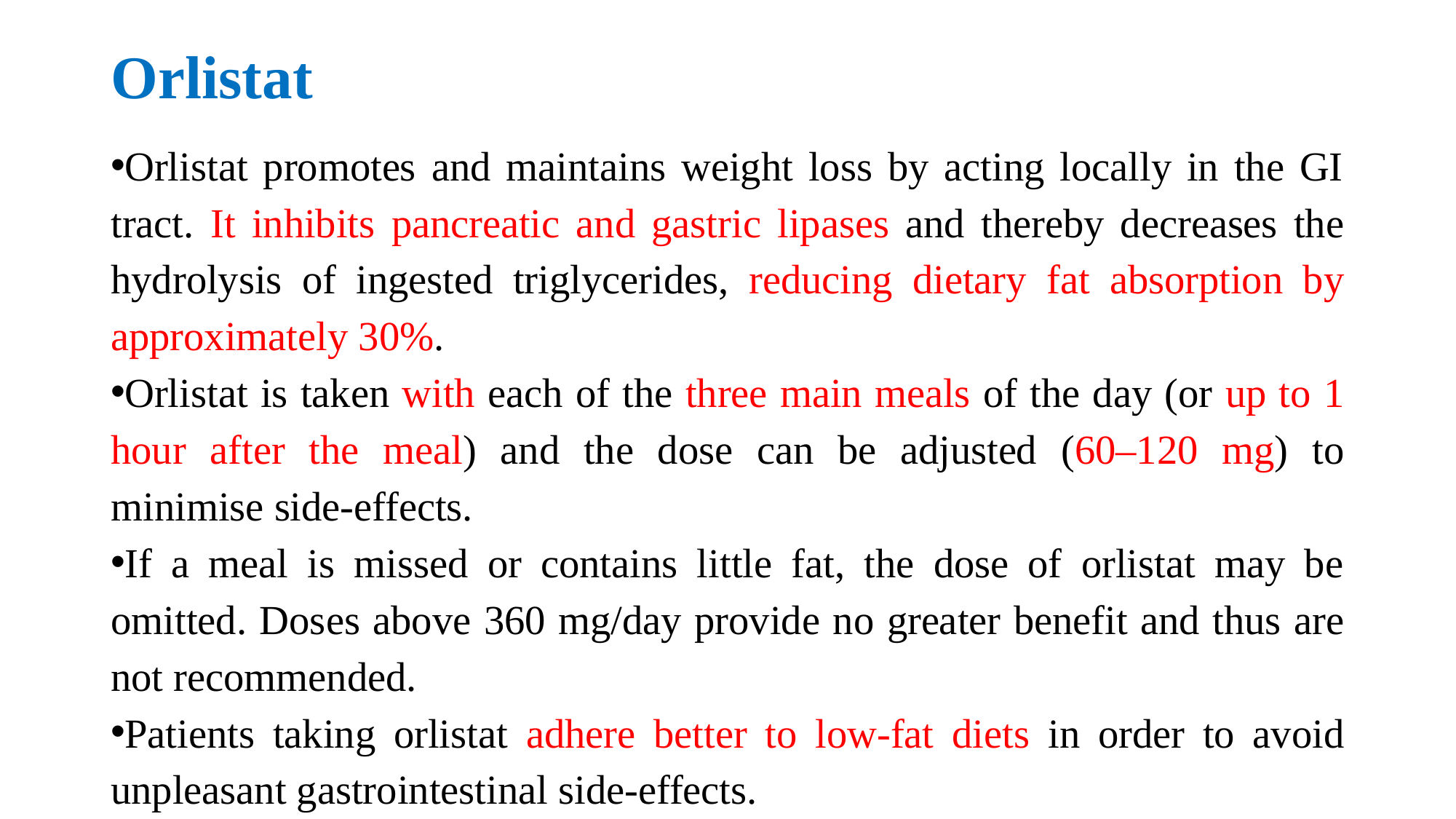

# Orlistat
Orlistat promotes and maintains weight loss by acting locally in the GI tract. It inhibits pancreatic and gastric lipases and thereby decreases the hydrolysis of ingested triglycerides, reducing dietary fat absorption by approximately 30%.
Orlistat is taken with each of the three main meals of the day (or up to 1 hour after the meal) and the dose can be adjusted (60–120 mg) to minimise side-effects.
If a meal is missed or contains little fat, the dose of orlistat may be omitted. Doses above 360 mg/day provide no greater benefit and thus are not recommended.
Patients taking orlistat adhere better to low-fat diets in order to avoid unpleasant gastrointestinal side-effects.